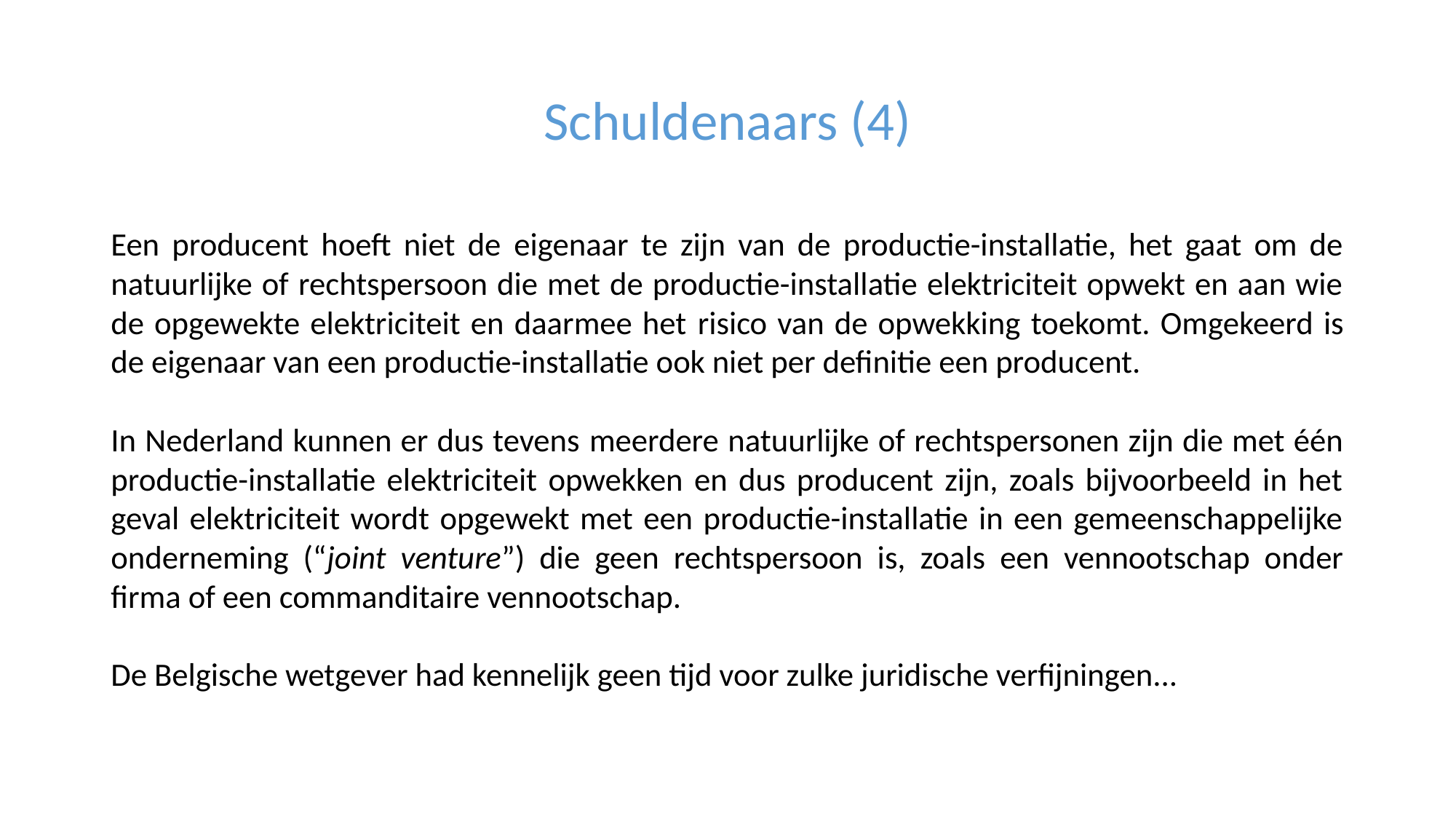

# Schuldenaars (4)
Een producent hoeft niet de eigenaar te zijn van de productie-installatie, het gaat om de natuurlijke of rechtspersoon die met de productie-installatie elektriciteit opwekt en aan wie de opgewekte elektriciteit en daarmee het risico van de opwekking toekomt. Omgekeerd is de eigenaar van een productie-installatie ook niet per definitie een producent.

In Nederland kunnen er dus tevens meerdere natuurlijke of rechtspersonen zijn die met één productie-installatie elektriciteit opwekken en dus producent zijn, zoals bijvoorbeeld in het geval elektriciteit wordt opgewekt met een productie-installatie in een gemeenschappelijke onderneming (“joint venture”) die geen rechtspersoon is, zoals een vennootschap onder firma of een commanditaire vennootschap.

De Belgische wetgever had kennelijk geen tijd voor zulke juridische verfijningen...